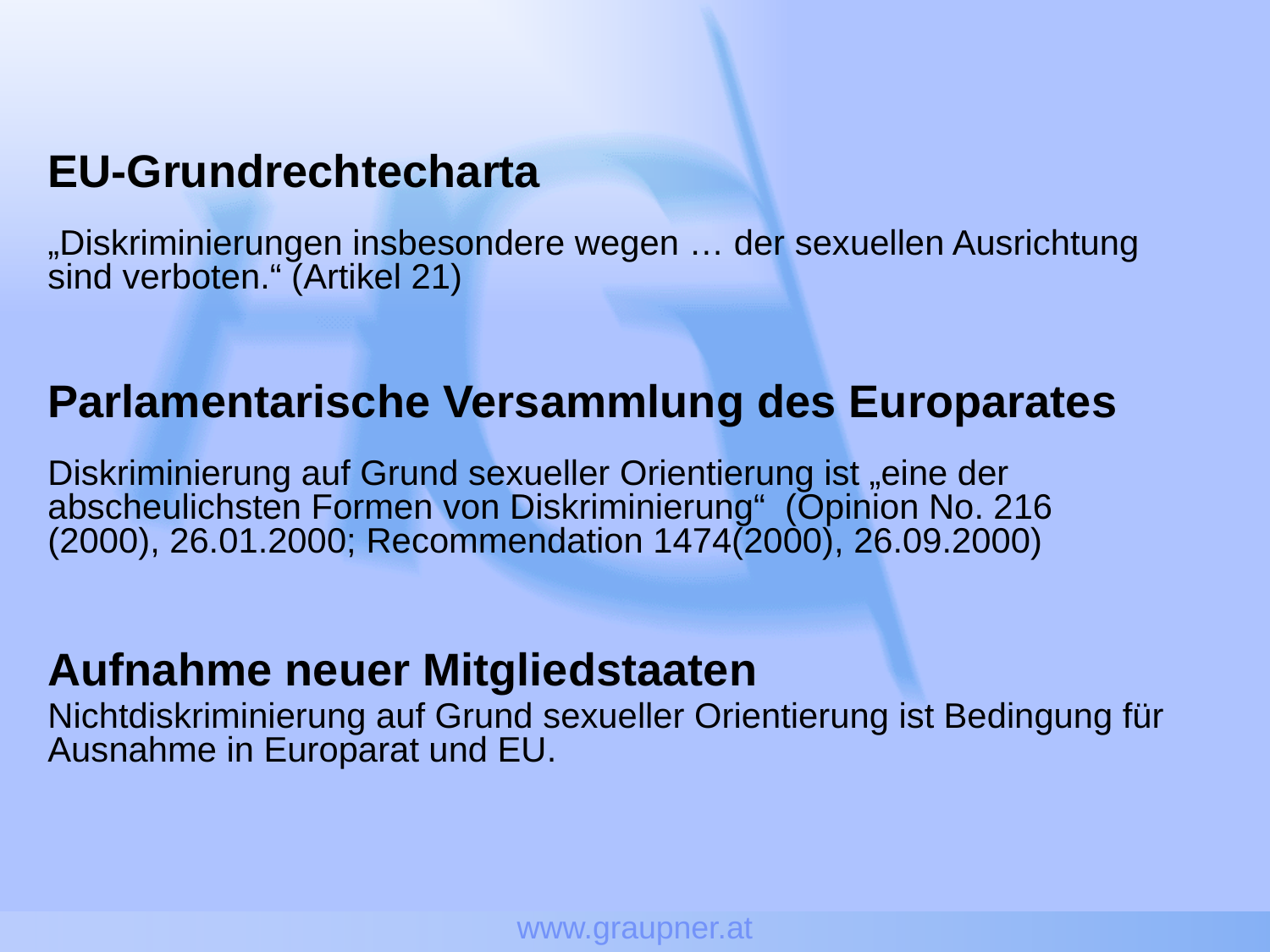

www.graupner.at

EU-Grundrechtecharta

„Diskriminierungen insbesondere wegen … der sexuellen Ausrichtung sind verboten.“ (Artikel 21)

Parlamentarische Versammlung des Europarates

Diskriminierung auf Grund sexueller Orientierung ist „eine der abscheulichsten Formen von Diskriminierung“  (Opinion No. 216  (2000), 26.01.2000; Recommendation 1474(2000), 26.09.2000)

Aufnahme neuer Mitgliedstaaten
Nichtdiskriminierung auf Grund sexueller Orientierung ist Bedingung für Ausnahme in Europarat und EU.